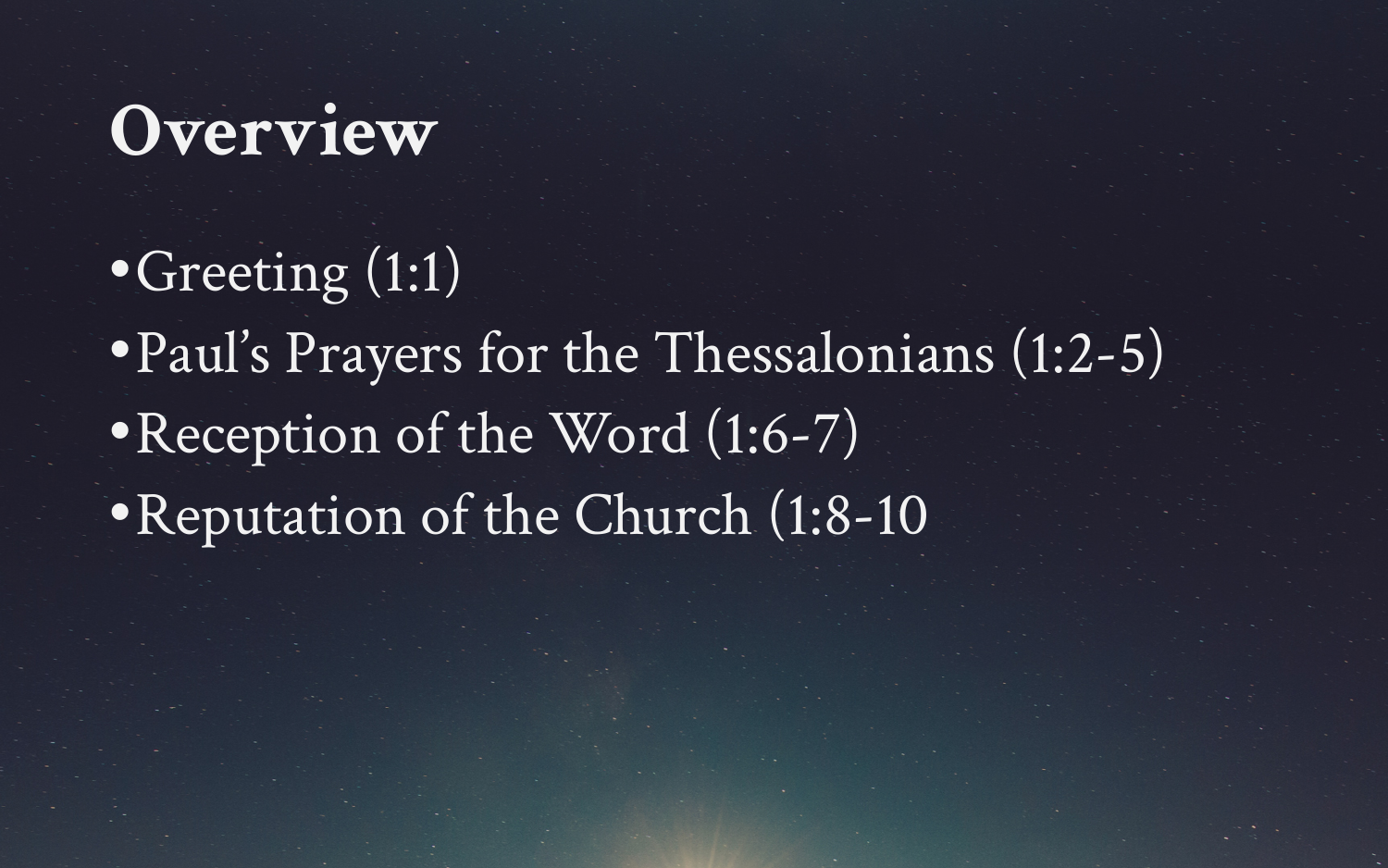

# Overview
Greeting (1:1)
Paul’s Prayers for the Thessalonians (1:2-5)
Reception of the Word (1:6-7)
Reputation of the Church (1:8-10